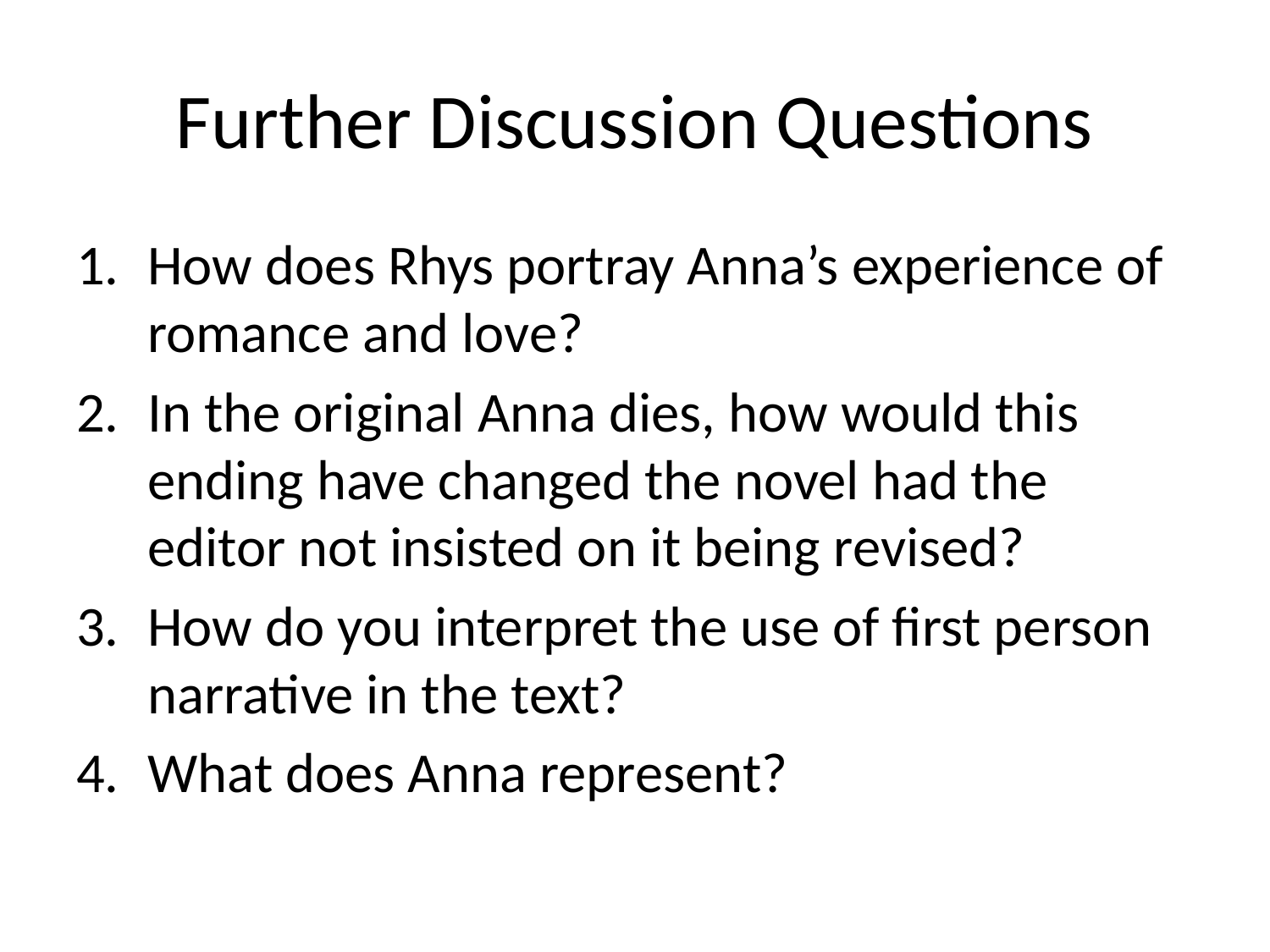

# Further Discussion Questions
How does Rhys portray Anna’s experience of romance and love?
In the original Anna dies, how would this ending have changed the novel had the editor not insisted on it being revised?
How do you interpret the use of first person narrative in the text?
What does Anna represent?